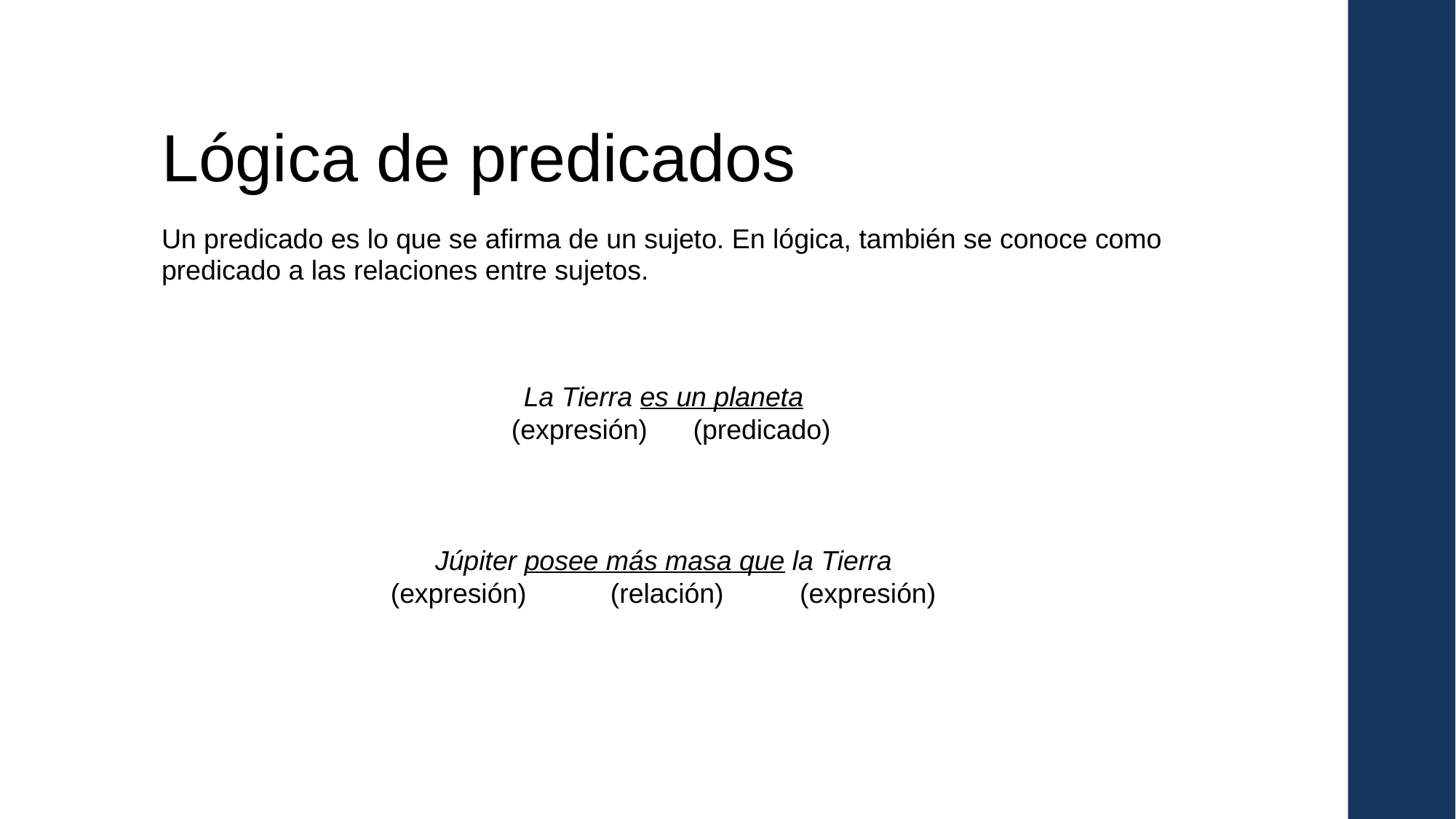

Lógica de predicados
Un predicado es lo que se afirma de un sujeto. En lógica, también se conoce como predicado a las relaciones entre sujetos.

La Tierra es un planeta
  (expresión)      (predicado)

Júpiter posee más masa que la Tierra
(expresión)           (relación)          (expresión)